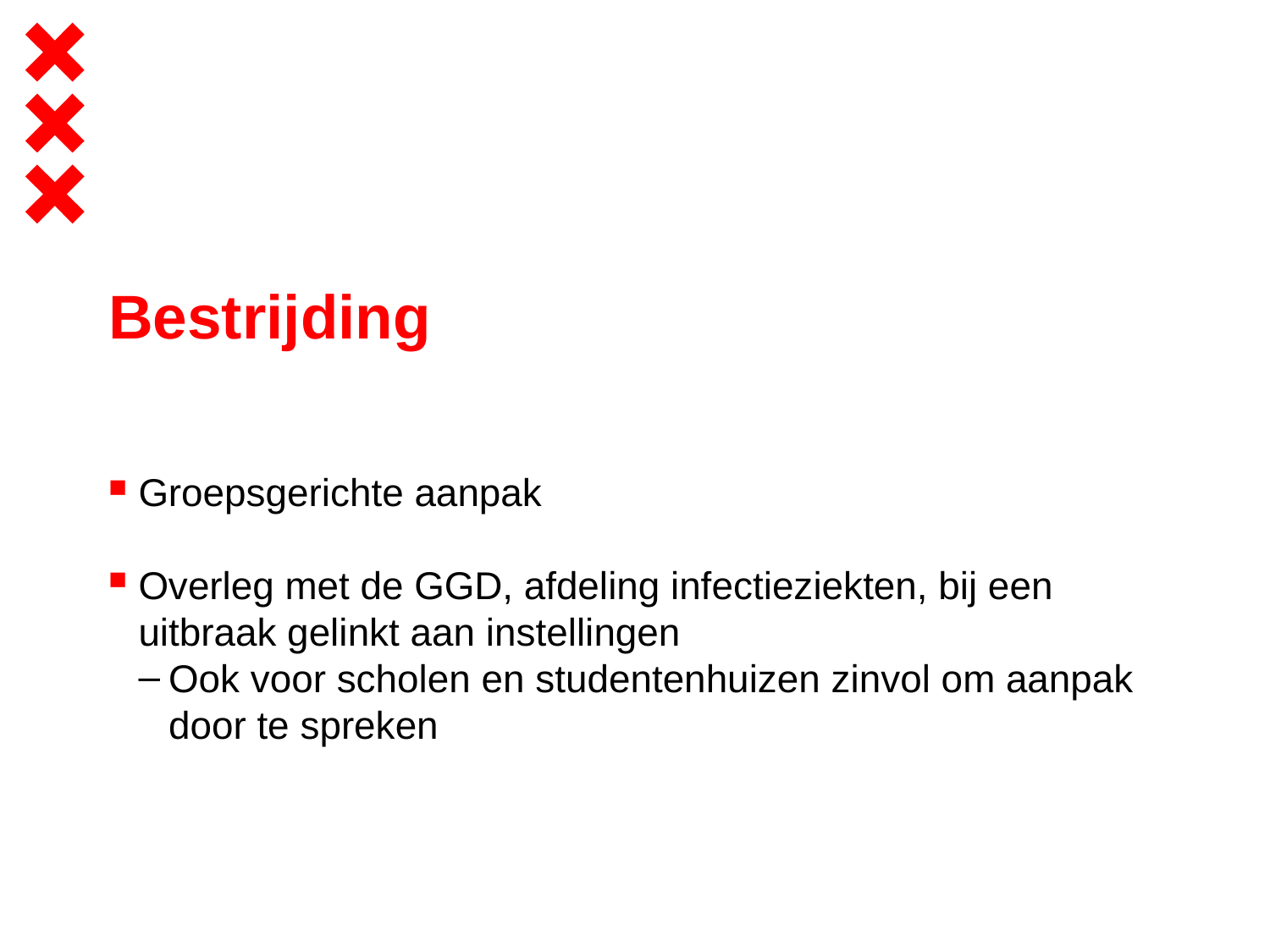

# Bestrijding
Groepsgerichte aanpak

Overleg met de GGD, afdeling infectieziekten, bij een uitbraak gelinkt aan instellingen
Ook voor scholen en studentenhuizen zinvol om aanpak door te spreken